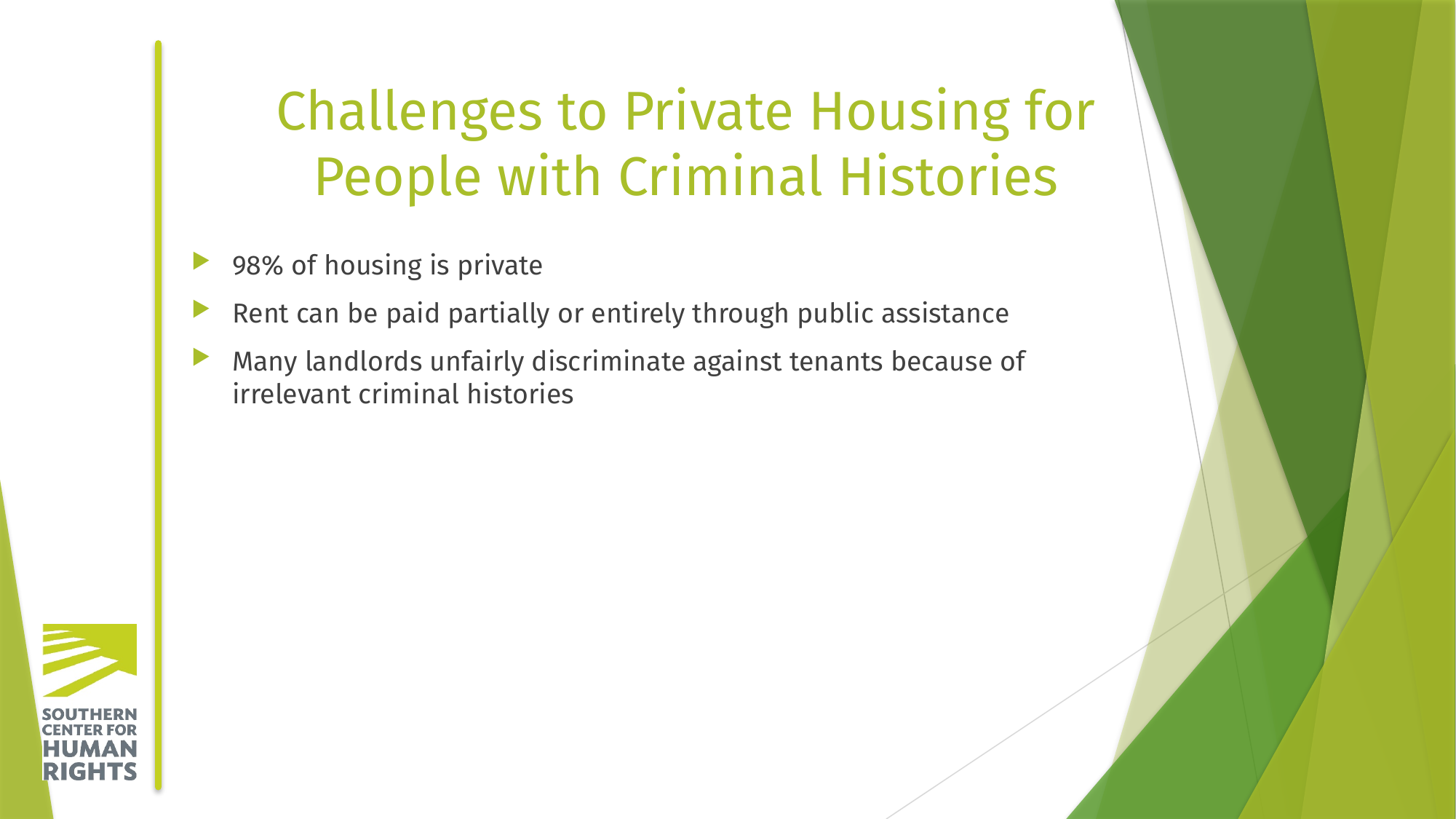

# Challenges to Private Housing for People with Criminal Histories
98% of housing is private
Rent can be paid partially or entirely through public assistance
Many landlords unfairly discriminate against tenants because of irrelevant criminal histories